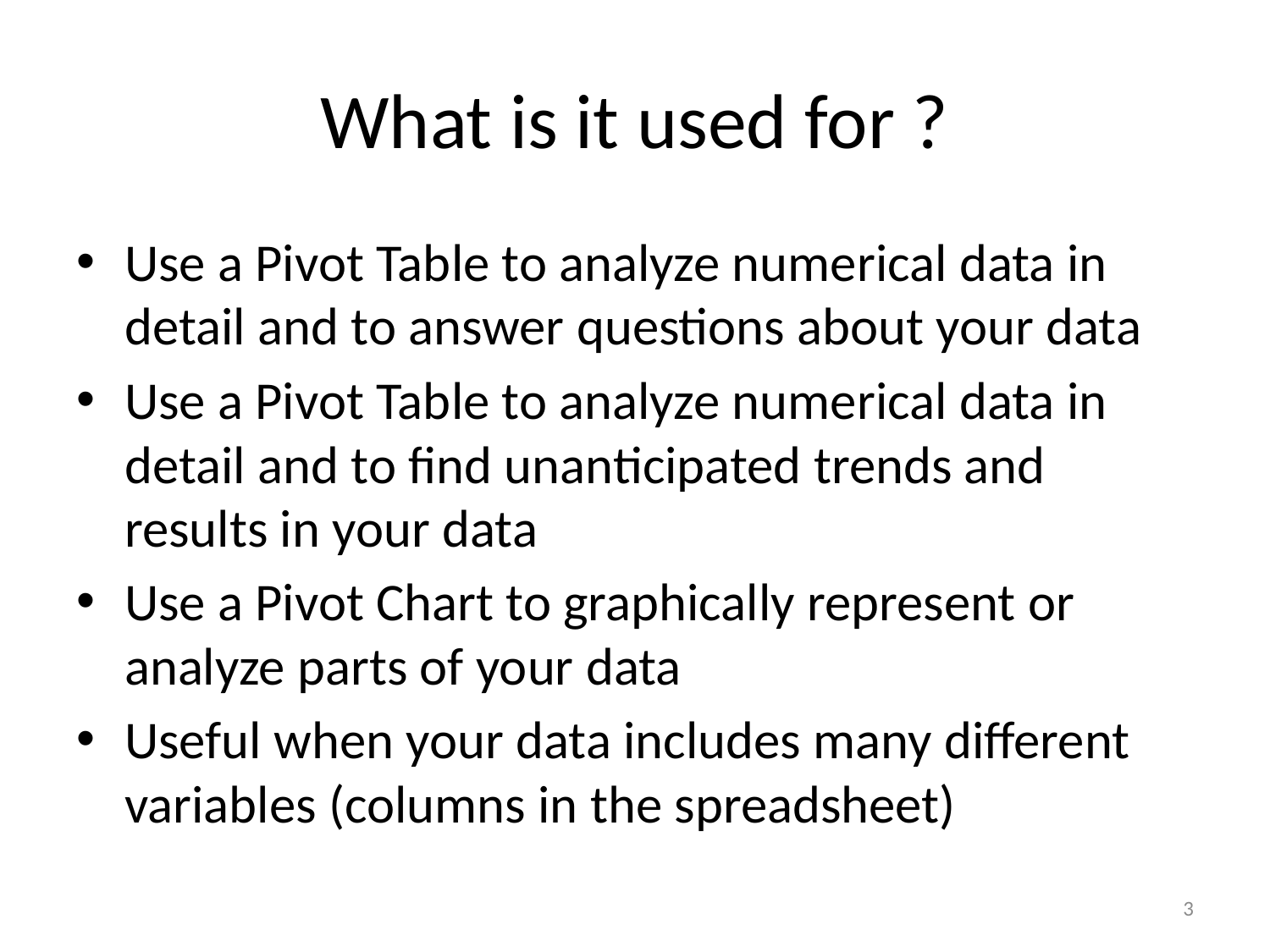

# What is it used for ?
Use a Pivot Table to analyze numerical data in detail and to answer questions about your data
Use a Pivot Table to analyze numerical data in detail and to find unanticipated trends and results in your data
Use a Pivot Chart to graphically represent or analyze parts of your data
Useful when your data includes many different variables (columns in the spreadsheet)

3